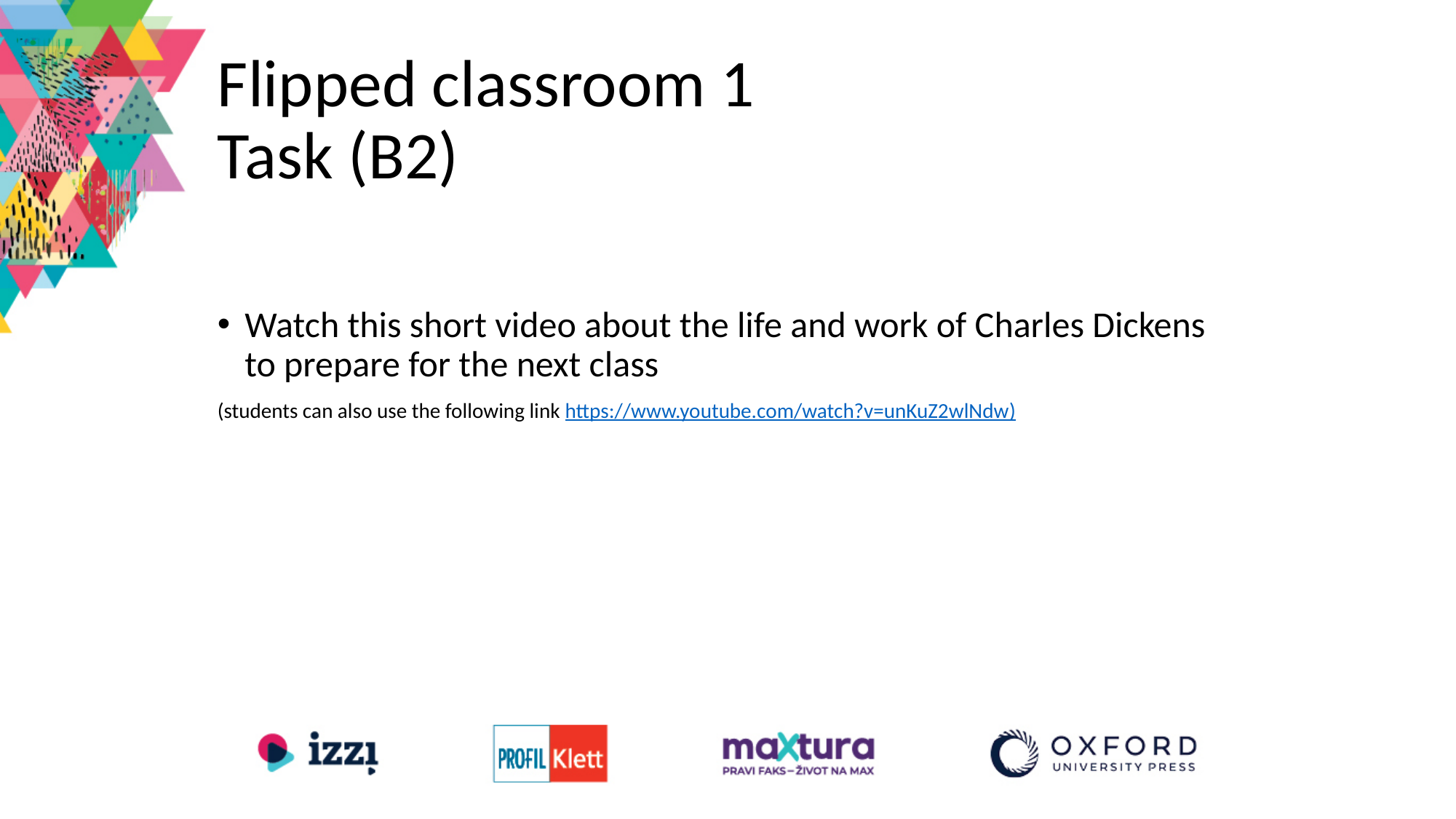

# Flipped classroom 1 Task (B2)
Watch this short video about the life and work of Charles Dickens to prepare for the next class
(students can also use the following link https://www.youtube.com/watch?v=unKuZ2wlNdw)